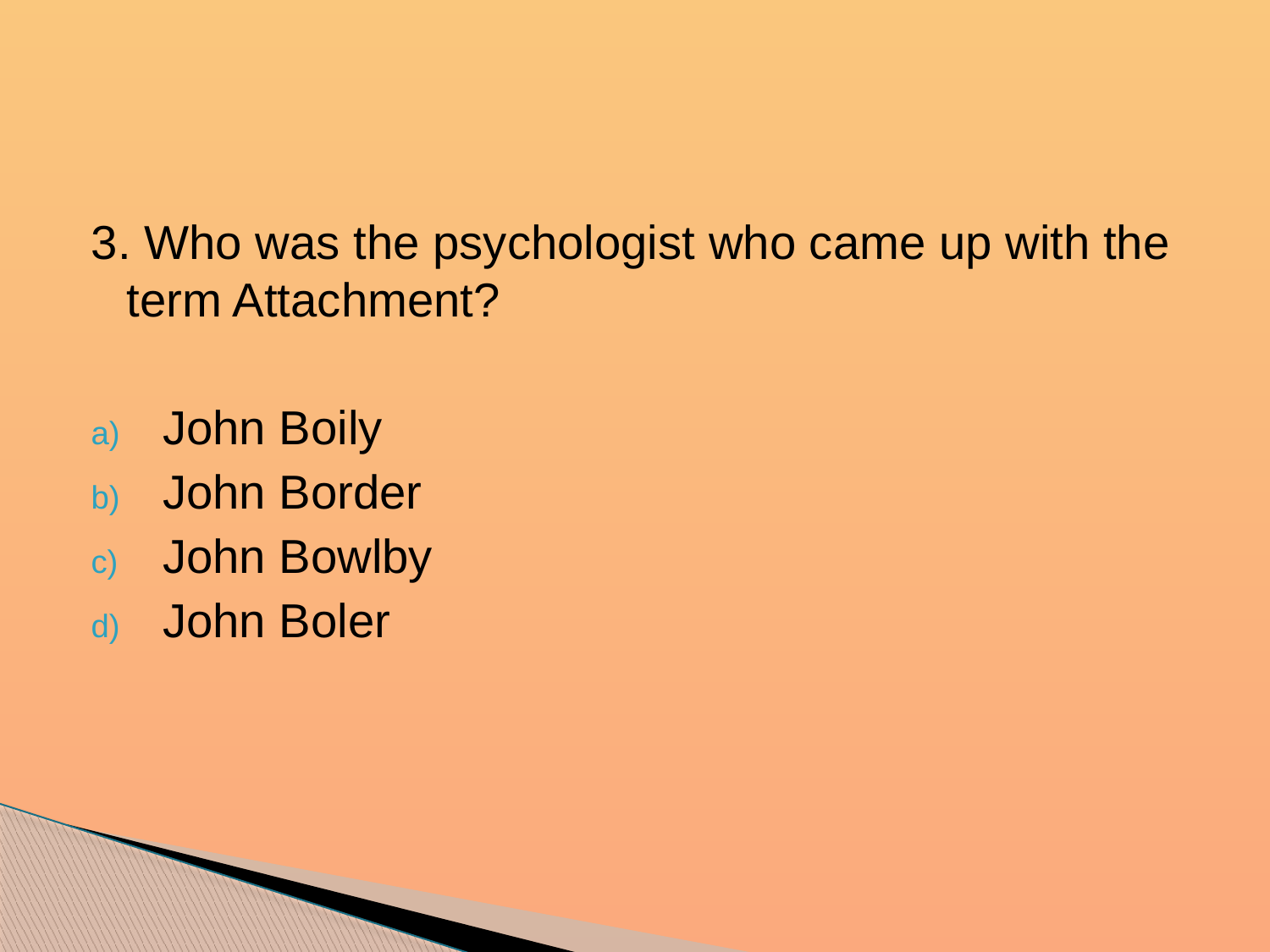

#
3. Who was the psychologist who came up with the term Attachment?

John Boily
John Border
John Bowlby
John Boler